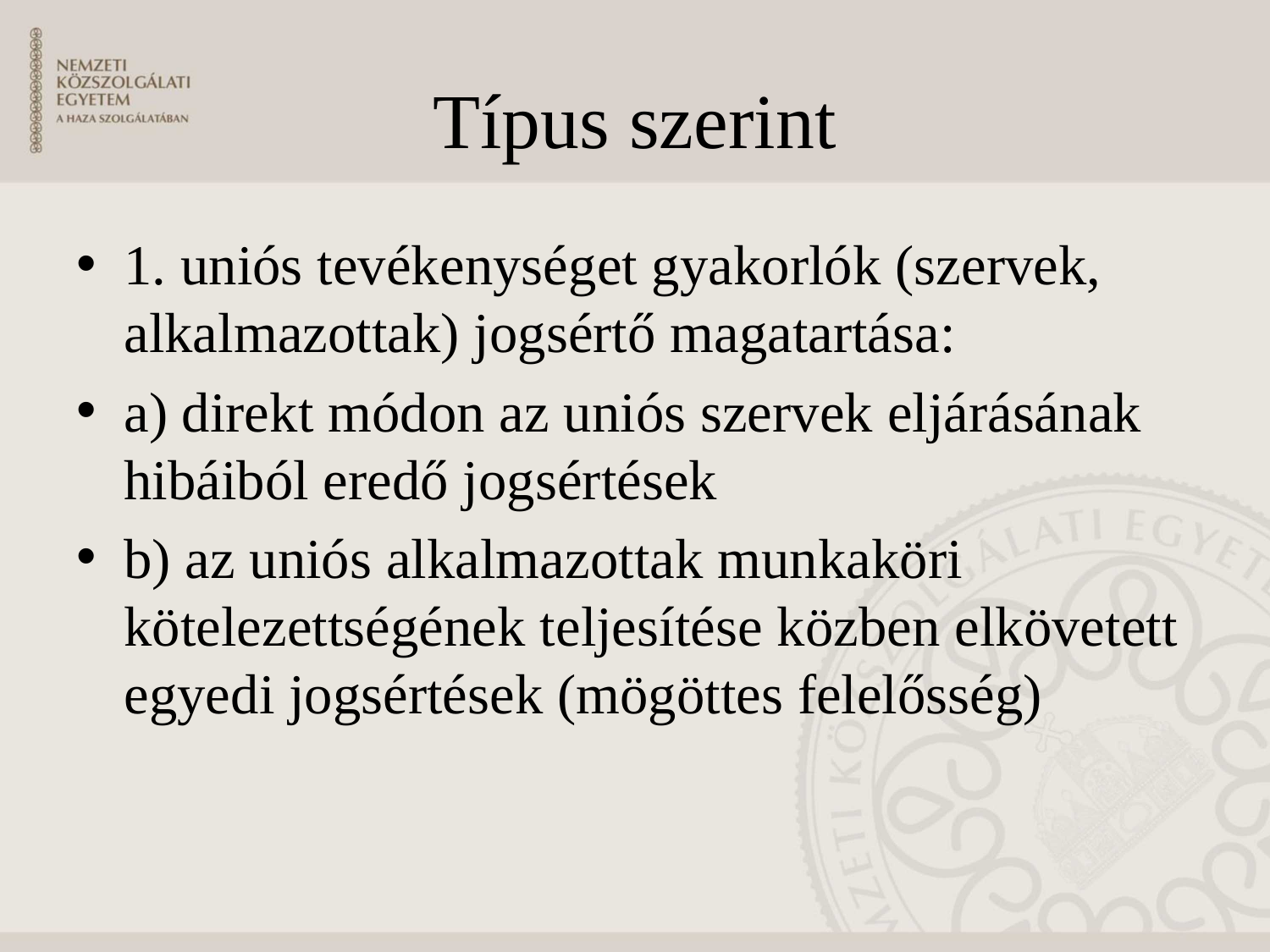

# Típus szerint
1. uniós tevékenységet gyakorlók (szervek, alkalmazottak) jogsértő magatartása:
a) direkt módon az uniós szervek eljárásának hibáiból eredő jogsértések
b) az uniós alkalmazottak munkaköri kötelezettségének teljesítése közben elkövetett egyedi jogsértések (mögöttes felelősség)